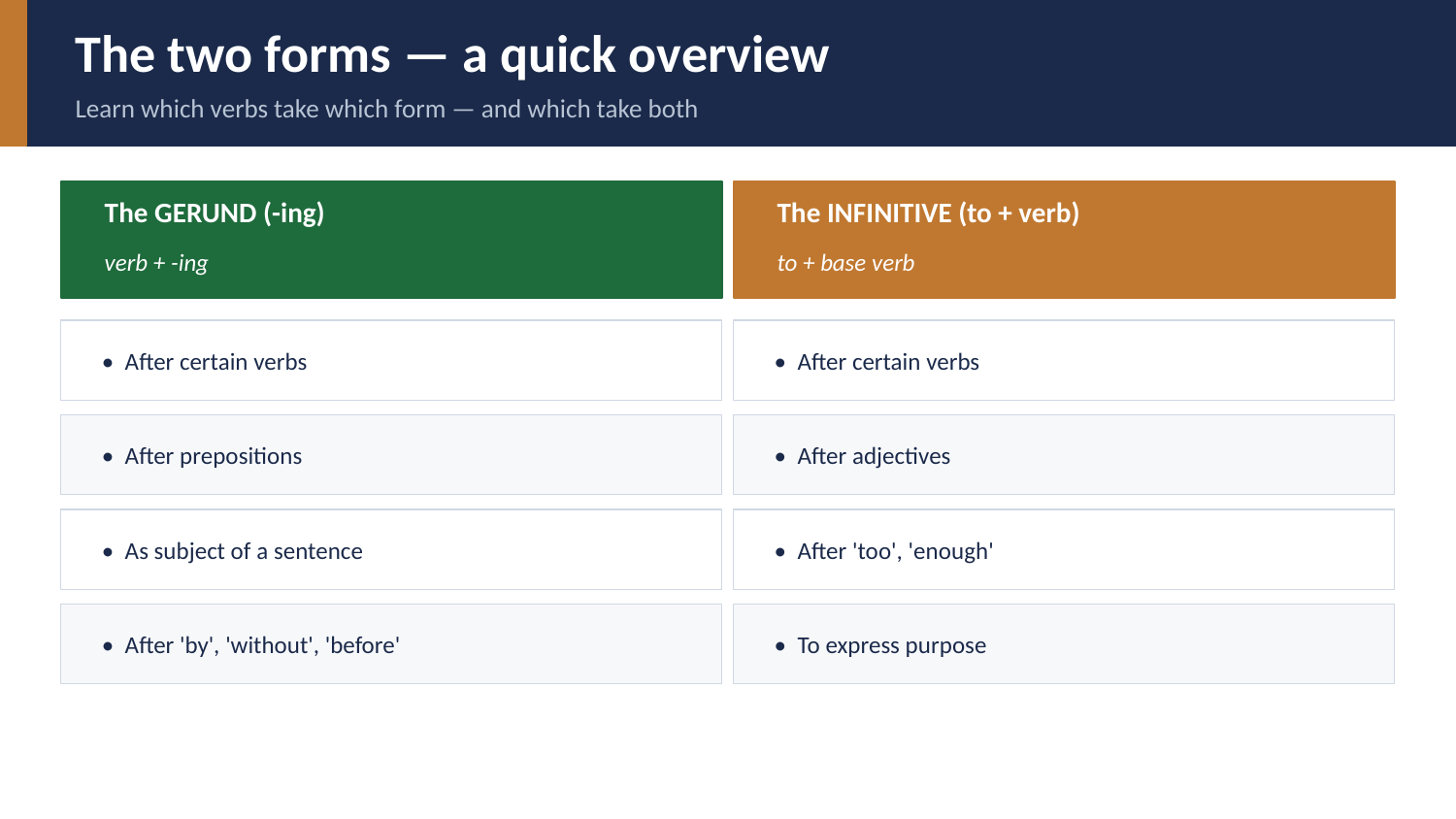

The two forms — a quick overview
Learn which verbs take which form — and which take both

The GERUND (-ing)

The INFINITIVE (to + verb)
verb + -ing
to + base verb

•  After certain verbs

•  After certain verbs

•  After prepositions

•  After adjectives

•  As subject of a sentence

•  After 'too', 'enough'

•  After 'by', 'without', 'before'

•  To express purpose